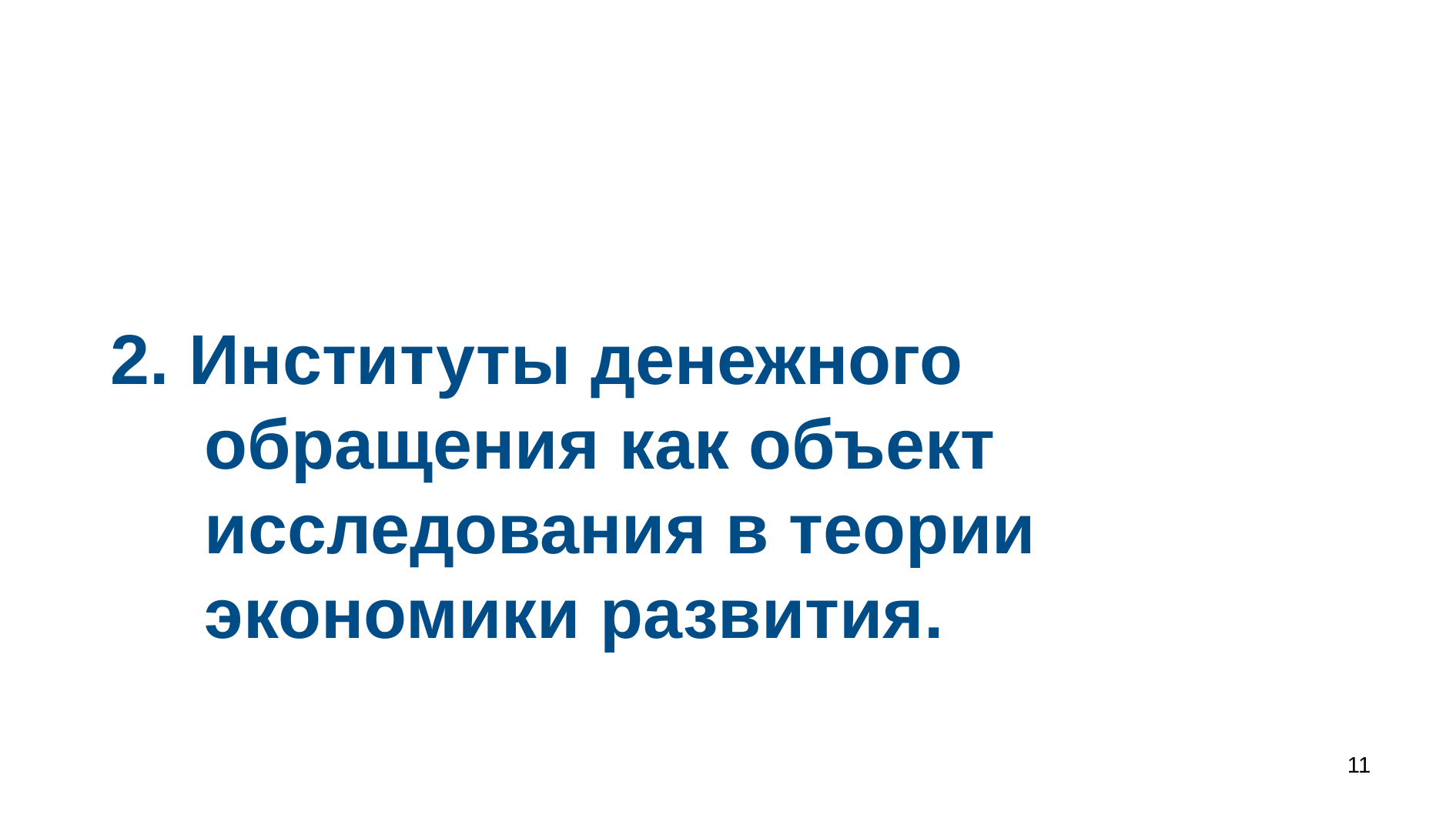

# 2. Институты денежного обращения как объект исследования в теории экономики развития.

11